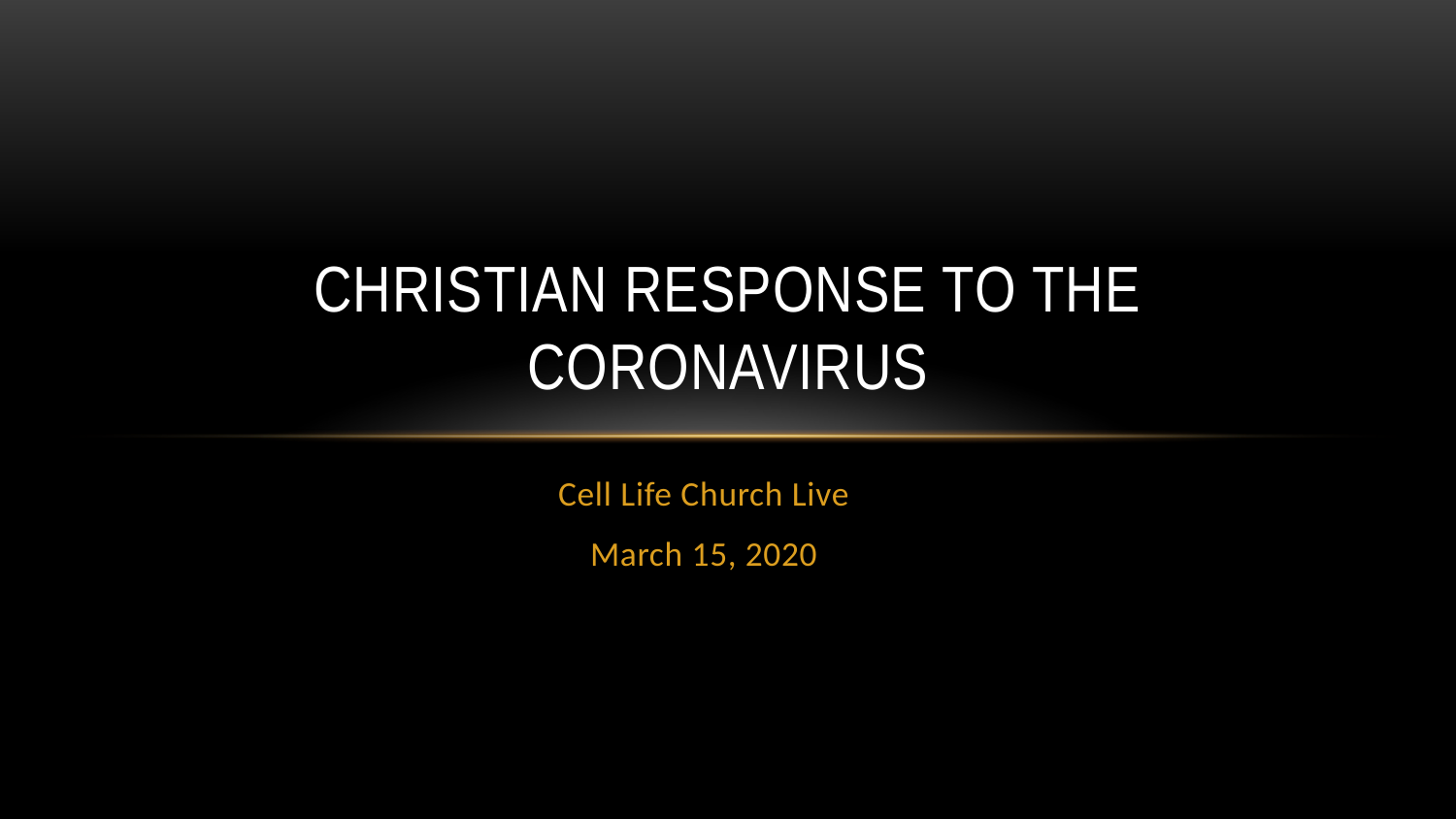

# Christian Response to the Coronavirus
Cell Life Church Live
March 15, 2020